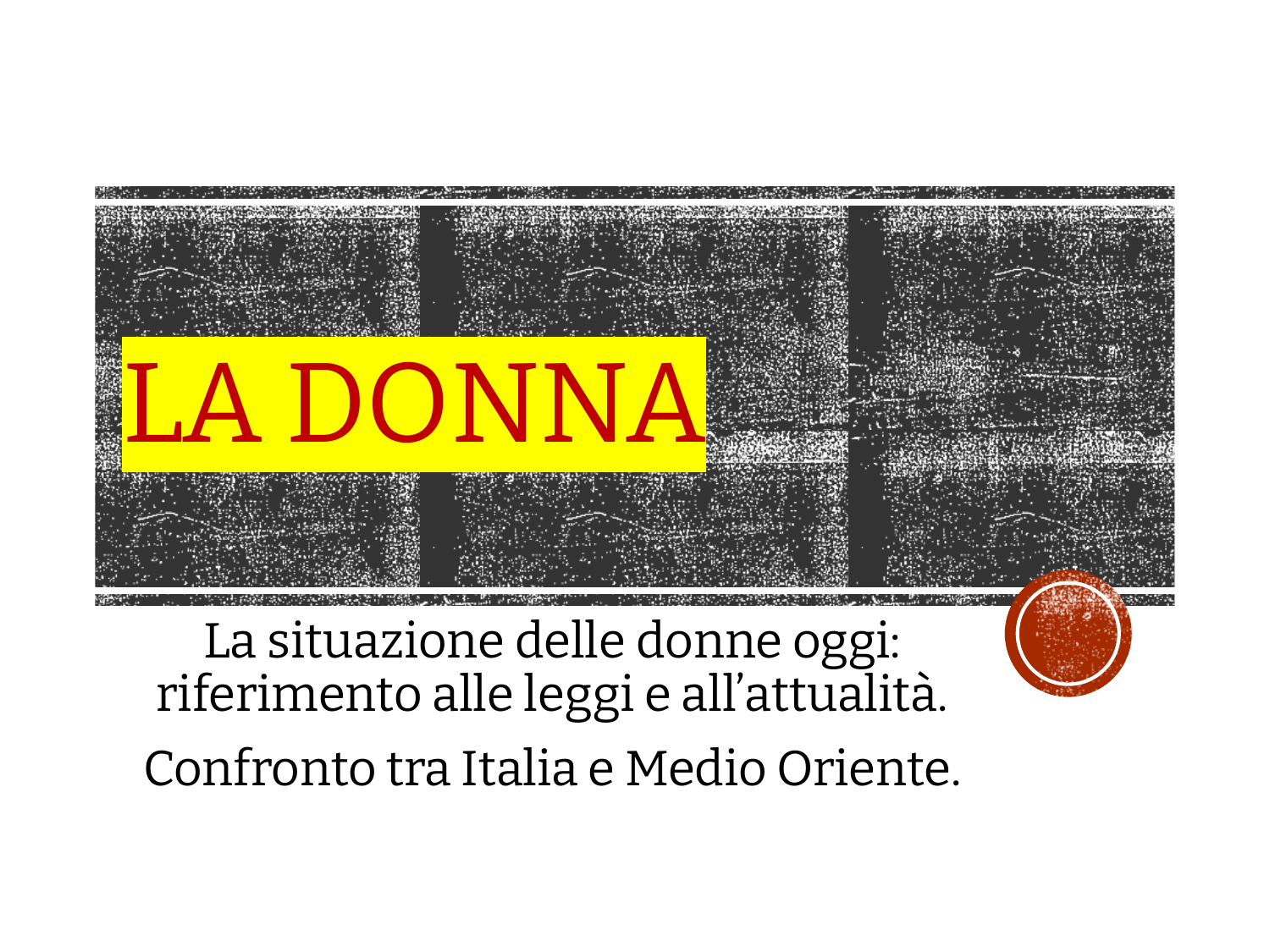

# LA DONNA
La situazione delle donne oggi: riferimento alle leggi e all’attualità.
Confronto tra Italia e Medio Oriente.